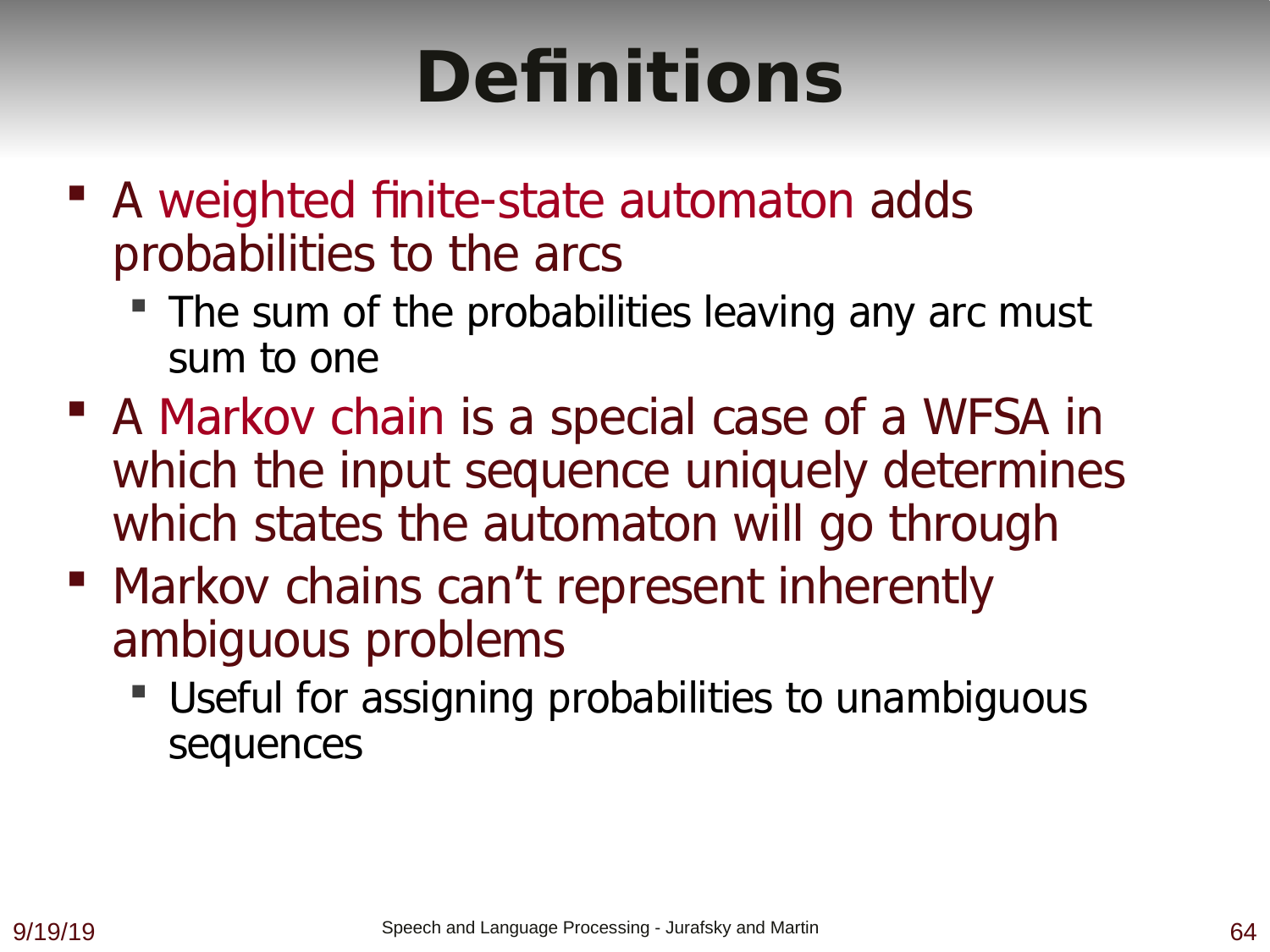

# Definitions
A weighted finite-state automaton adds probabilities to the arcs
The sum of the probabilities leaving any arc must sum to one
A Markov chain is a special case of a WFSA in which the input sequence uniquely determines which states the automaton will go through
Markov chains can’t represent inherently ambiguous problems
Useful for assigning probabilities to unambiguous sequences

9/19/19
                                         Speech and Language Processing - Jurafsky and Martin
64